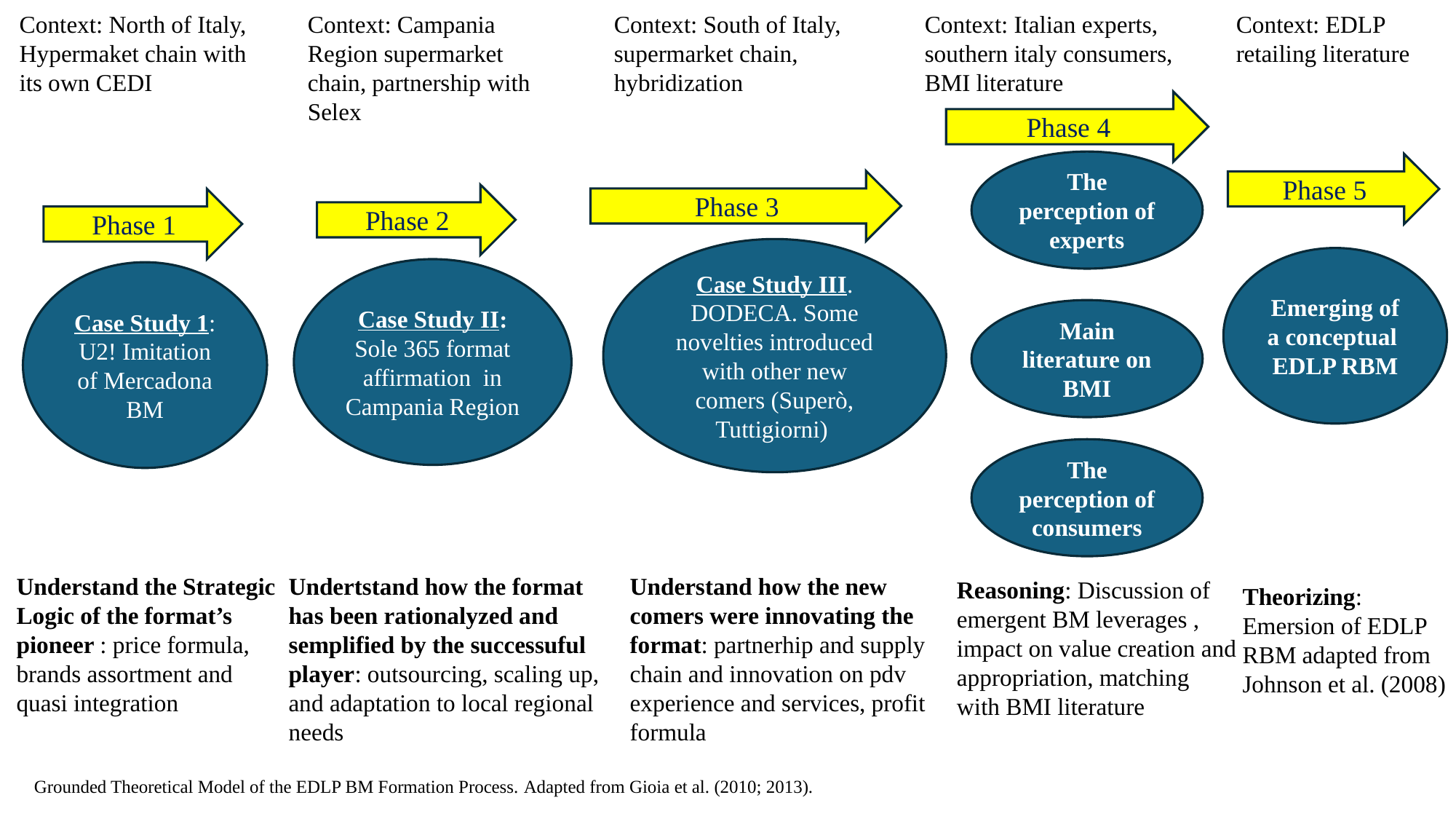

Context: North of Italy, Hypermaket chain with its own CEDI
Context: Campania Region supermarket chain, partnership with Selex
Context: South of Italy, supermarket chain, hybridization
Context: Italian experts, southern italy consumers, BMI literature
Context: EDLP retailing literature
Phase 4
The perception of experts
Phase 5
Phase 3
Phase 2
Phase 1
Case Study III.
DODECA. Some novelties introduced with other new comers (Superò, Tuttigiorni)
Emerging of a conceptual  EDLP RBM
Case Study II: Sole 365 format affirmation  in Campania Region
Case Study 1: U2! Imitation of Mercadona BM
Main literature on BMI
The perception of consumers
Understand the Strategic Logic of the format’s pioneer : price formula, brands assortment and quasi integration
Undertstand how the format has been rationalyzed and semplified by the successuful player: outsourcing, scaling up, and adaptation to local regional needs
Understand how the new comers were innovating the format: partnerhip and supply chain and innovation on pdv experience and services, profit formula
Reasoning: Discussion of emergent BM leverages , impact on value creation and appropriation, matching with BMI literature
Theorizing: Emersion of EDLP RBM adapted from Johnson et al. (2008)
Grounded Theoretical Model of the EDLP BM Formation Process. Adapted from Gioia et al. (2010; 2013).